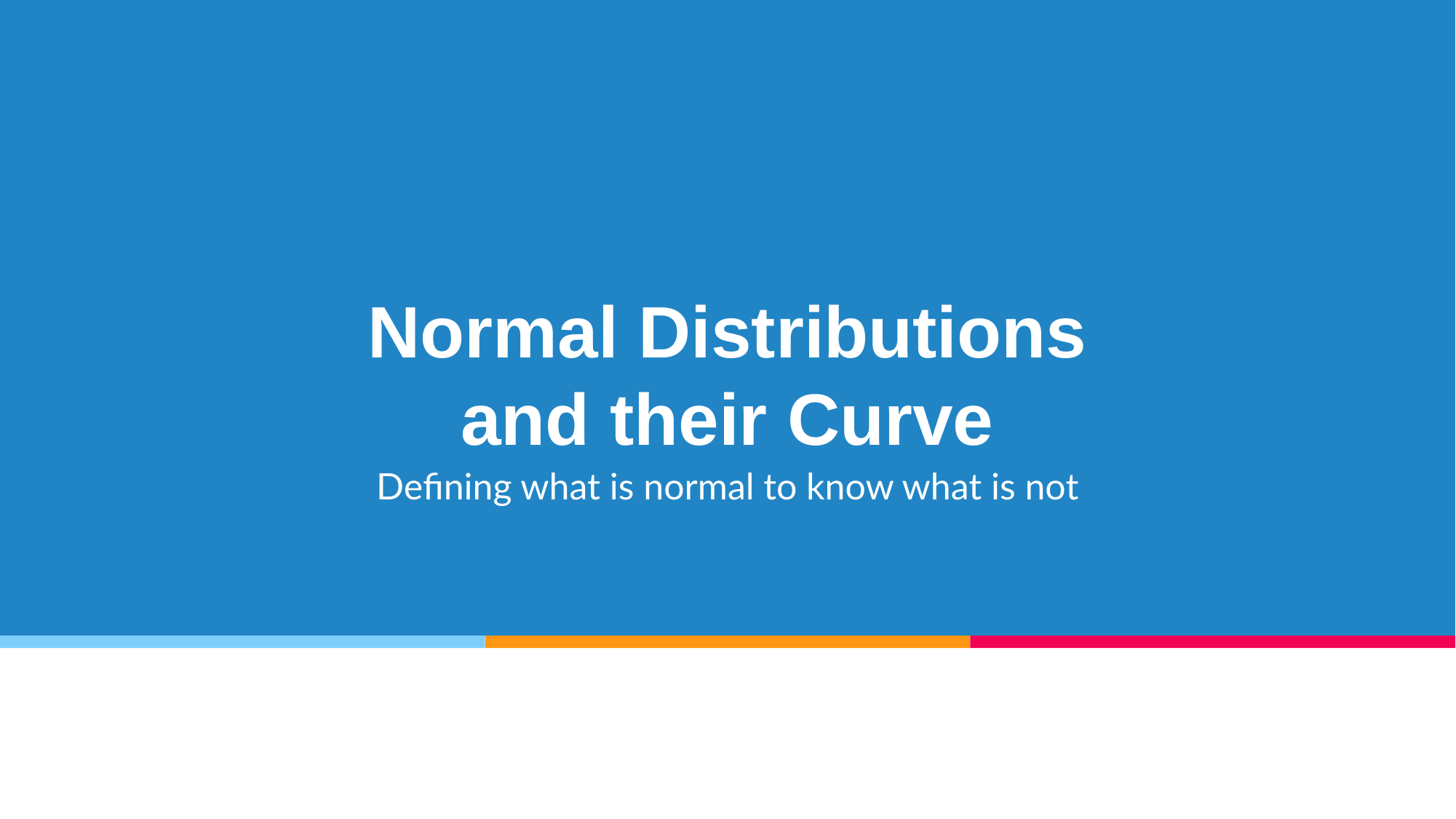

# Normal Distributions and their Curve
Defining what is normal to know what is not